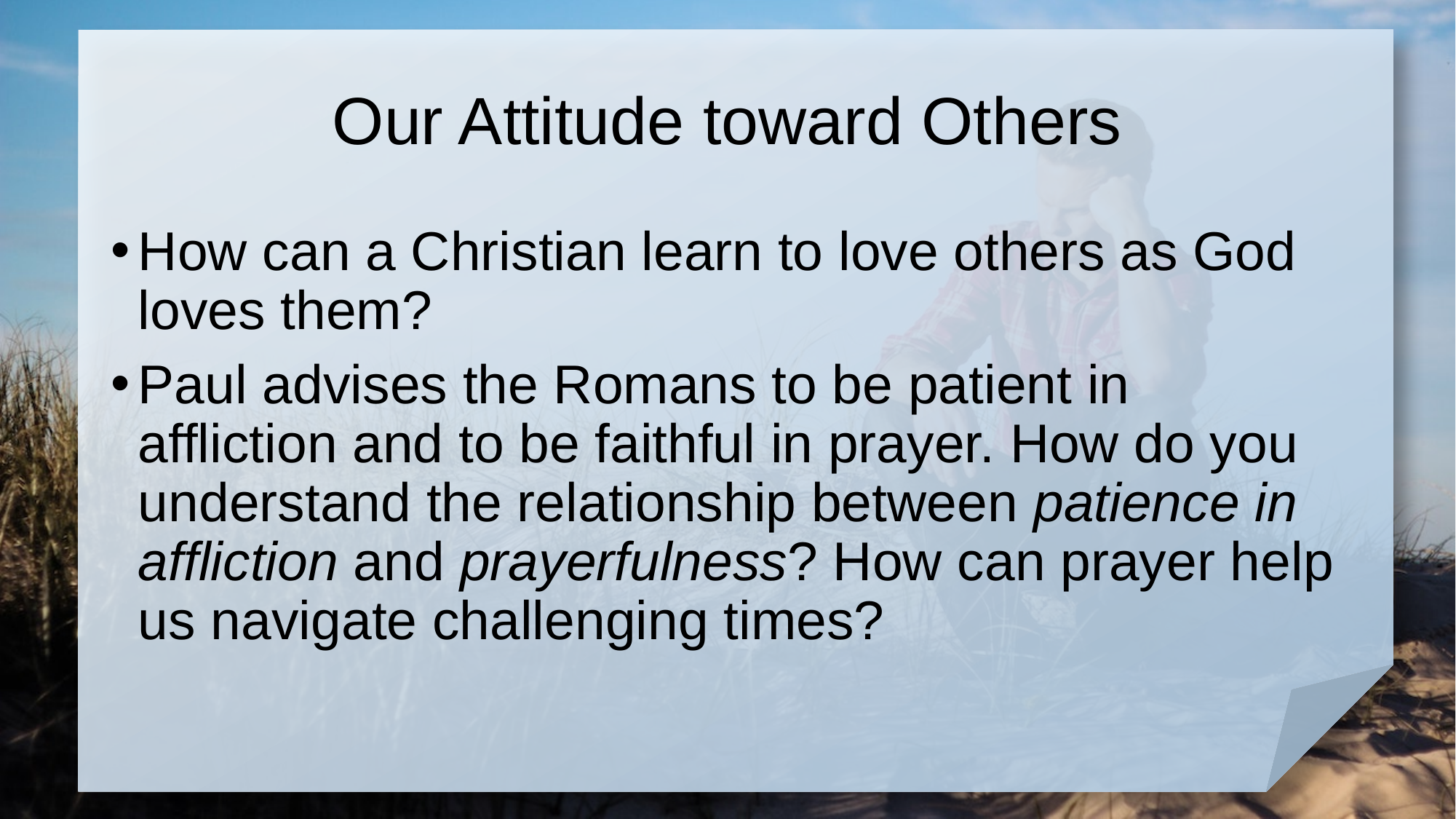

# Our Attitude toward Others
How can a Christian learn to love others as God loves them?
Paul advises the Romans to be patient in affliction and to be faithful in prayer. How do you understand the relationship between patience in affliction and prayerfulness? How can prayer help us navigate challenging times?